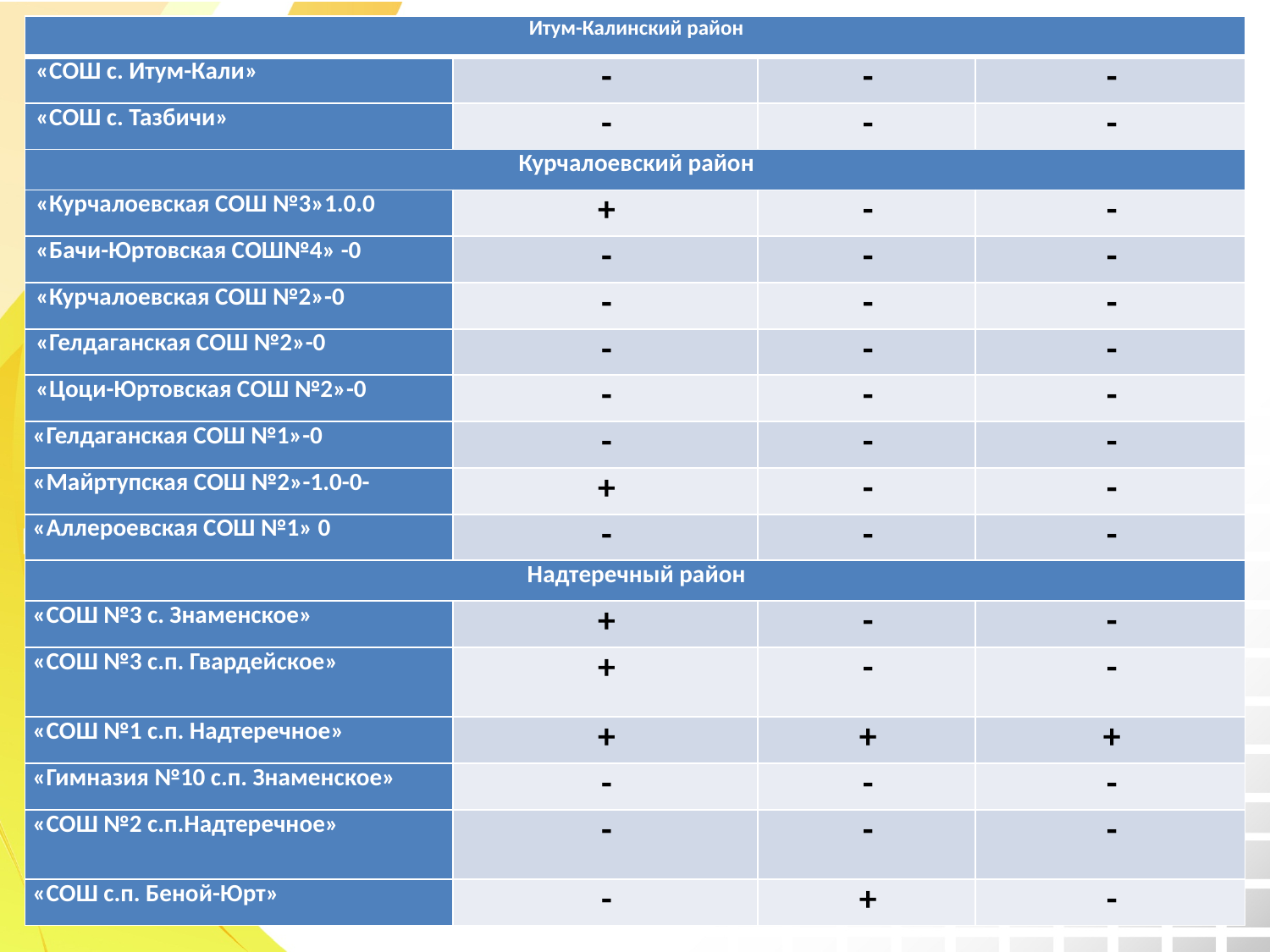

| Итум-Калинский район |  |  |  |
| --- | --- | --- | --- |
| «СОШ с. Итум-Кали» | - | - | - |
| «СОШ с. Тазбичи» | - | - | - |
| Курчалоевский район |  |  |  |
| «Курчалоевская СОШ №3»1.0.0 | + | - | - |
| «Бачи-Юртовская СОШ№4» -0 | - | - | - |
| «Курчалоевская СОШ №2»-0 | - | - | - |
| «Гелдаганская СОШ №2»-0 | - | - | - |
| «Цоци-Юртовская СОШ №2»-0 | - | - | - |
| «Гелдаганская СОШ №1»-0 | - | - | - |
| «Майртупская СОШ №2»-1.0-0- | + | - | - |
| «Аллероевская СОШ №1» 0 | - | - | - |
| Надтеречный район |  |  |  |
| «СОШ №3 с. Знаменское» | + | - | - |
| «СОШ №3 с.п. Гвардейское» | + | - | - |
| «СОШ №1 с.п. Надтеречное» | + | + | + |
| «Гимназия №10 с.п. Знаменское» | - | - | - |
| «СОШ №2 с.п.Надтеречное» | - | - | - |
| «СОШ с.п. Беной-Юрт» | - | + | - |